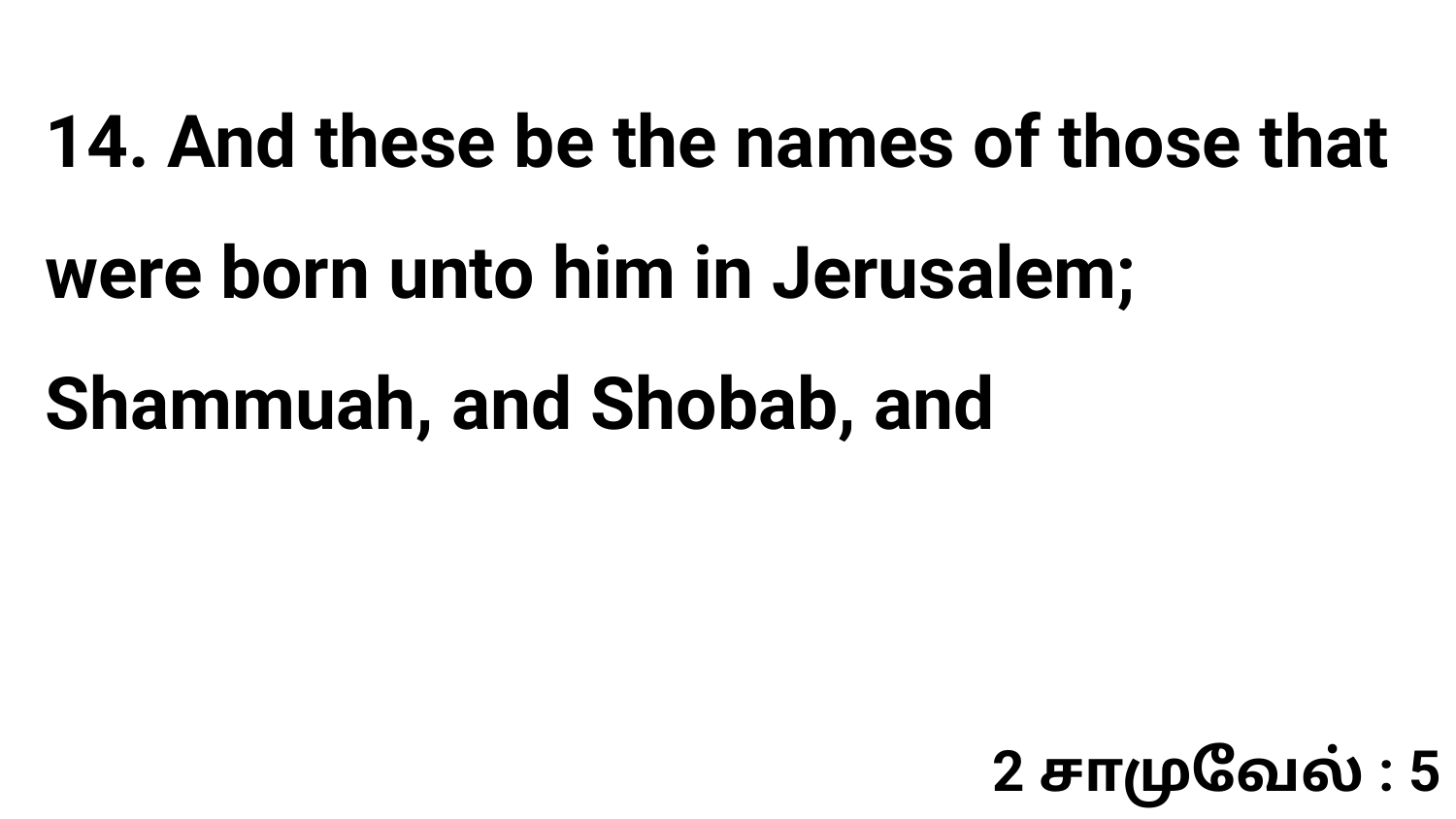

14. And these be the names of those that were born unto him in Jerusalem; Shammuah, and Shobab, and
2 சாமுவேல் : 5